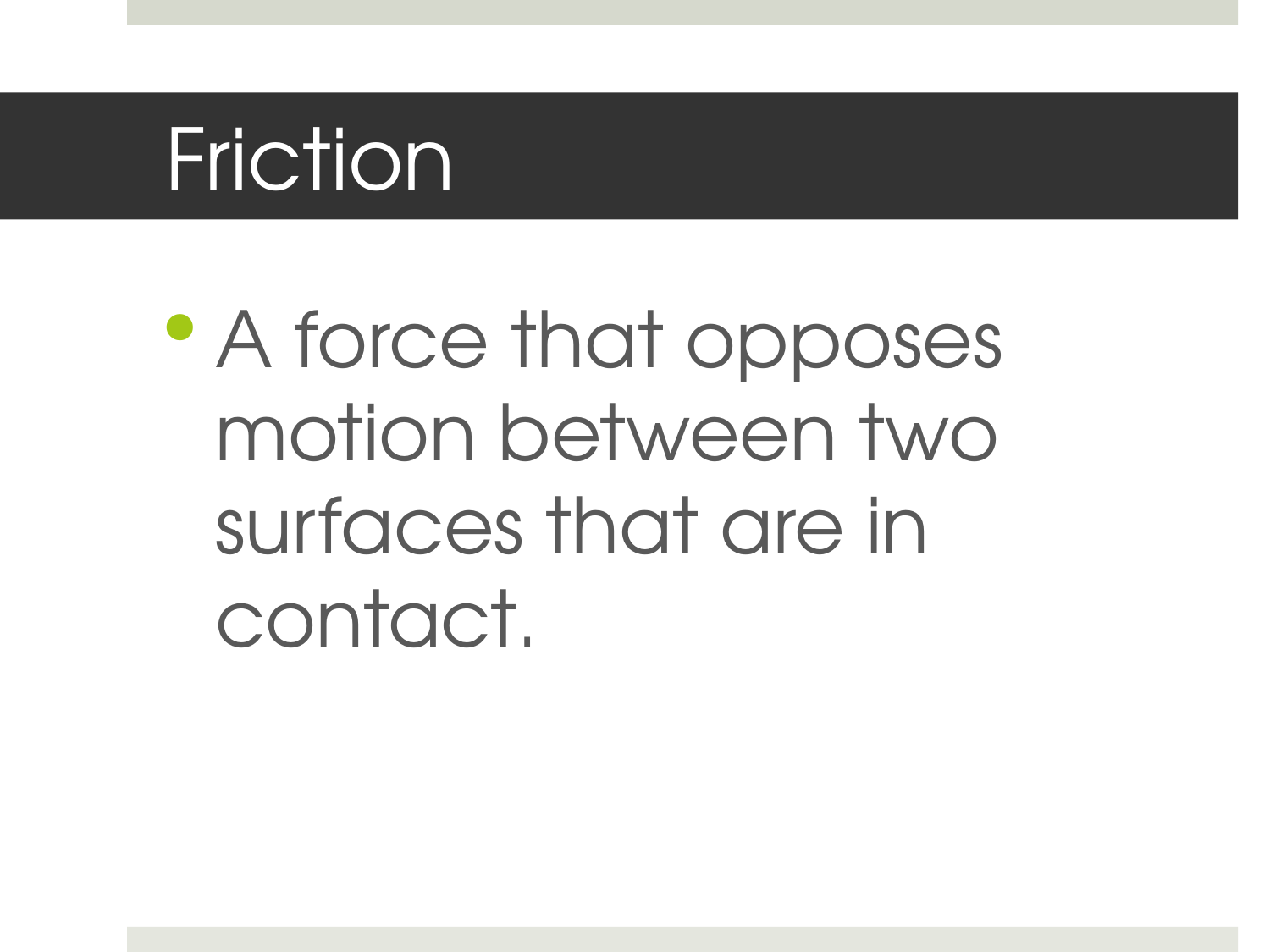

# Friction
A force that opposes motion between two surfaces that are in contact.